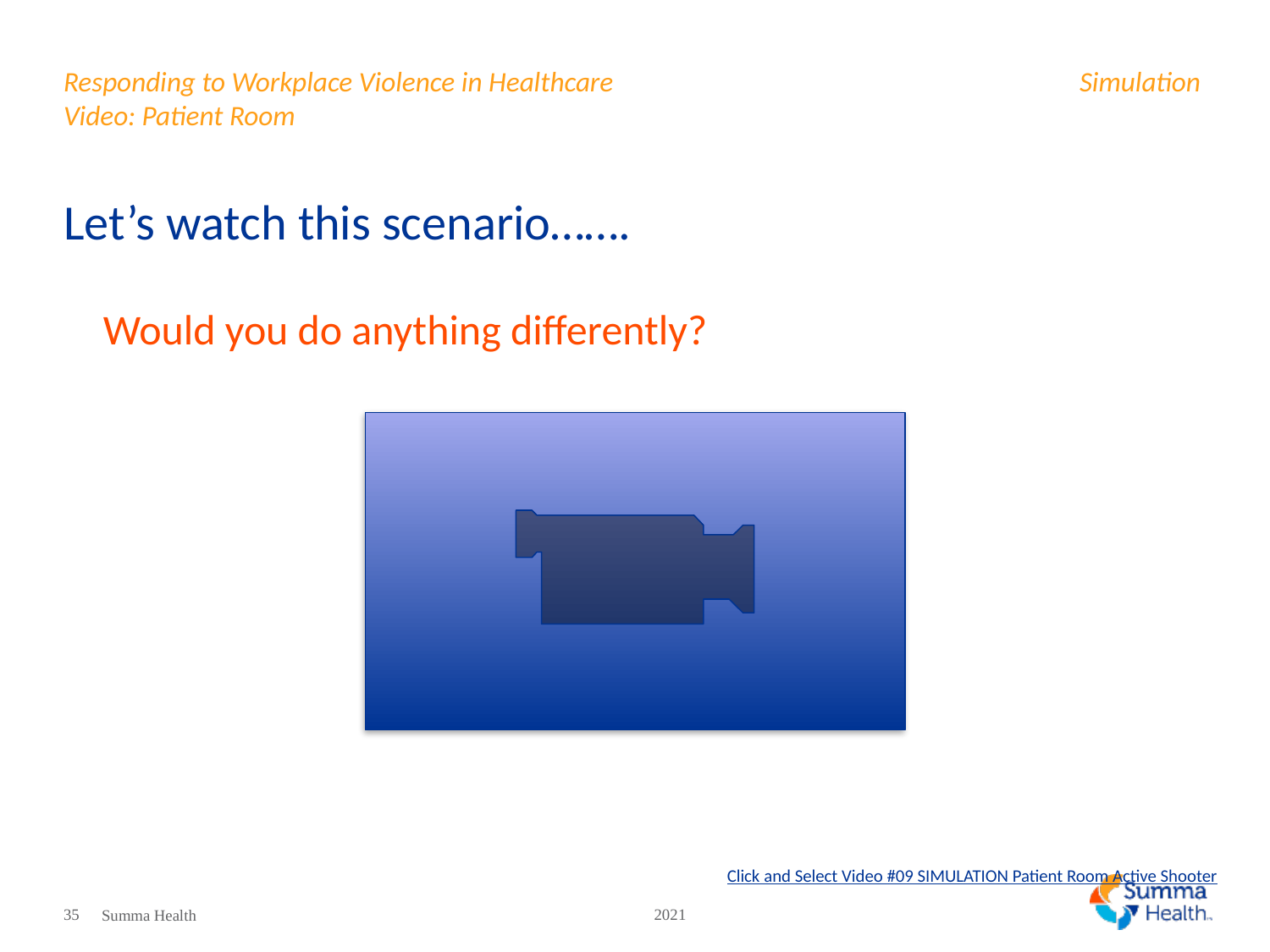

# Responding to Workplace Violence in Healthcare				Simulation Video: Patient Room
Let’s watch this scenario…….

Would you do anything differently?

Click and Select Video #09 SIMULATION Patient Room Active Shooter

35
2021
Summa Health